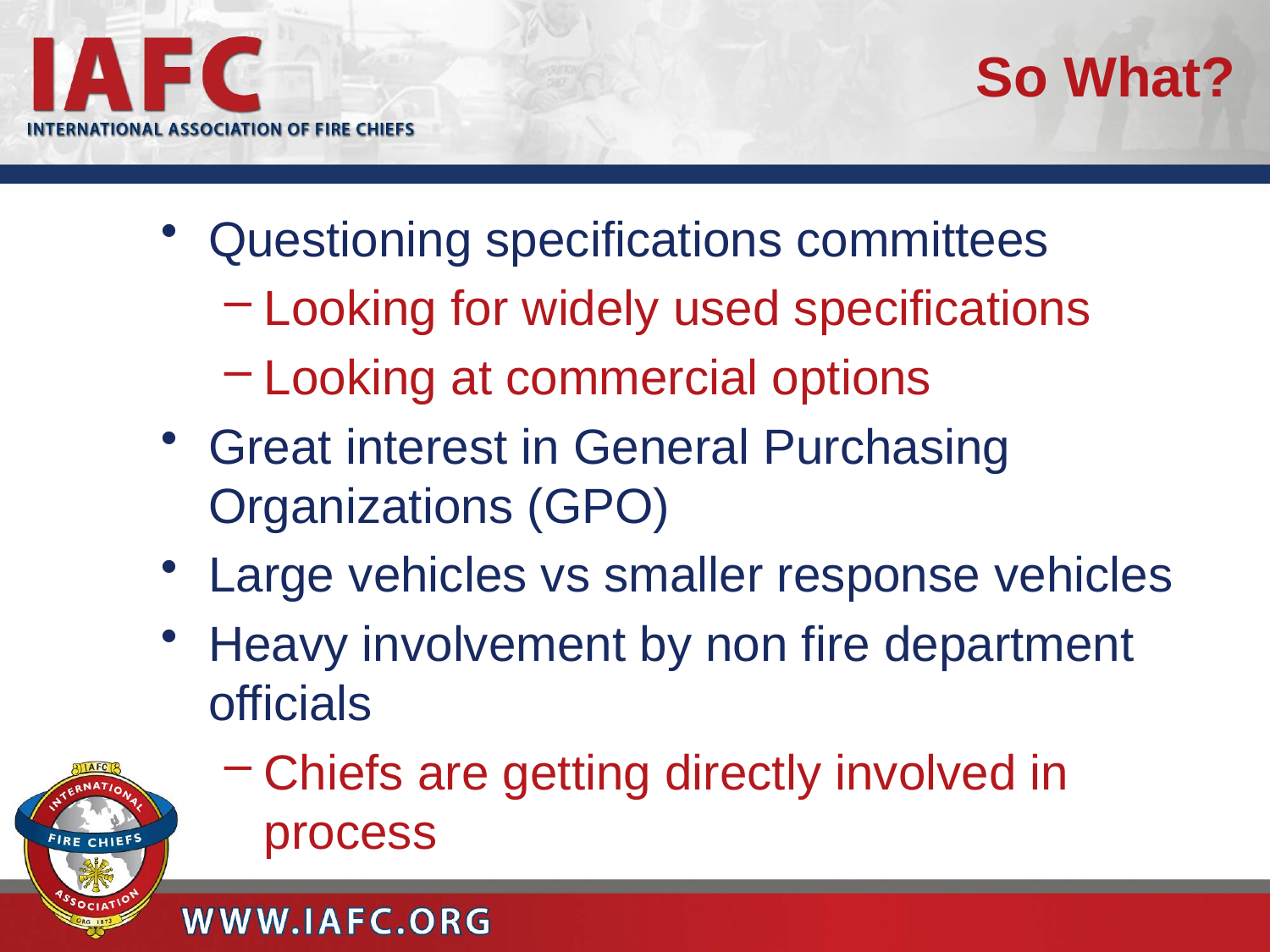

# So What?
Questioning specifications committees
Looking for widely used specifications
Looking at commercial options
Great interest in General Purchasing Organizations (GPO)
Large vehicles vs smaller response vehicles
Heavy involvement by non fire department officials
Chiefs are getting directly involved in process